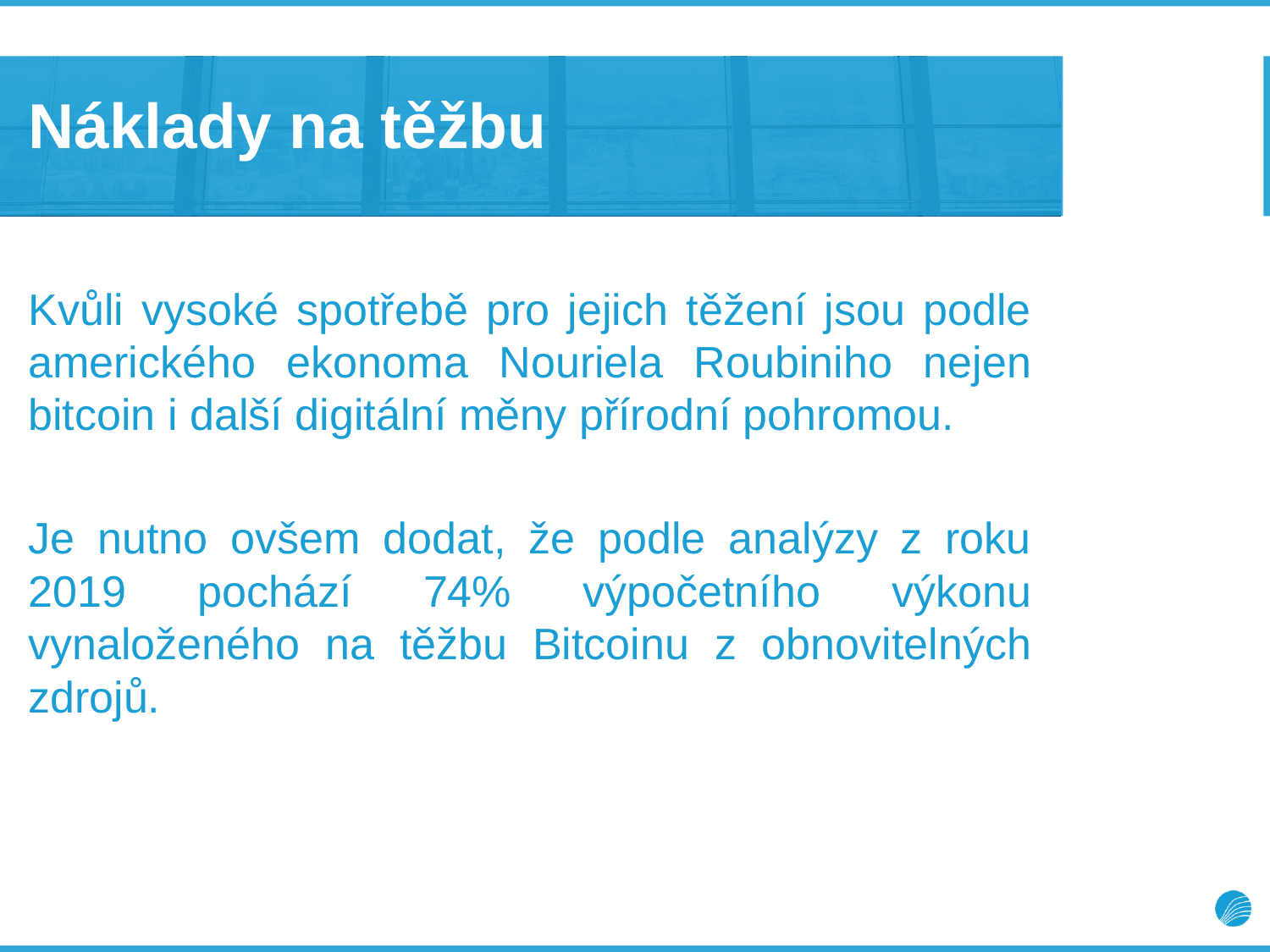

# Náklady na těžbu
Kvůli vysoké spotřebě pro jejich těžení jsou podle amerického ekonoma Nouriela Roubiniho nejen bitcoin i další digitální měny přírodní pohromou.

Je nutno ovšem dodat, že podle analýzy z roku 2019 pochází 74% výpočetního výkonu vynaloženého na těžbu Bitcoinu z obnovitelných zdrojů.